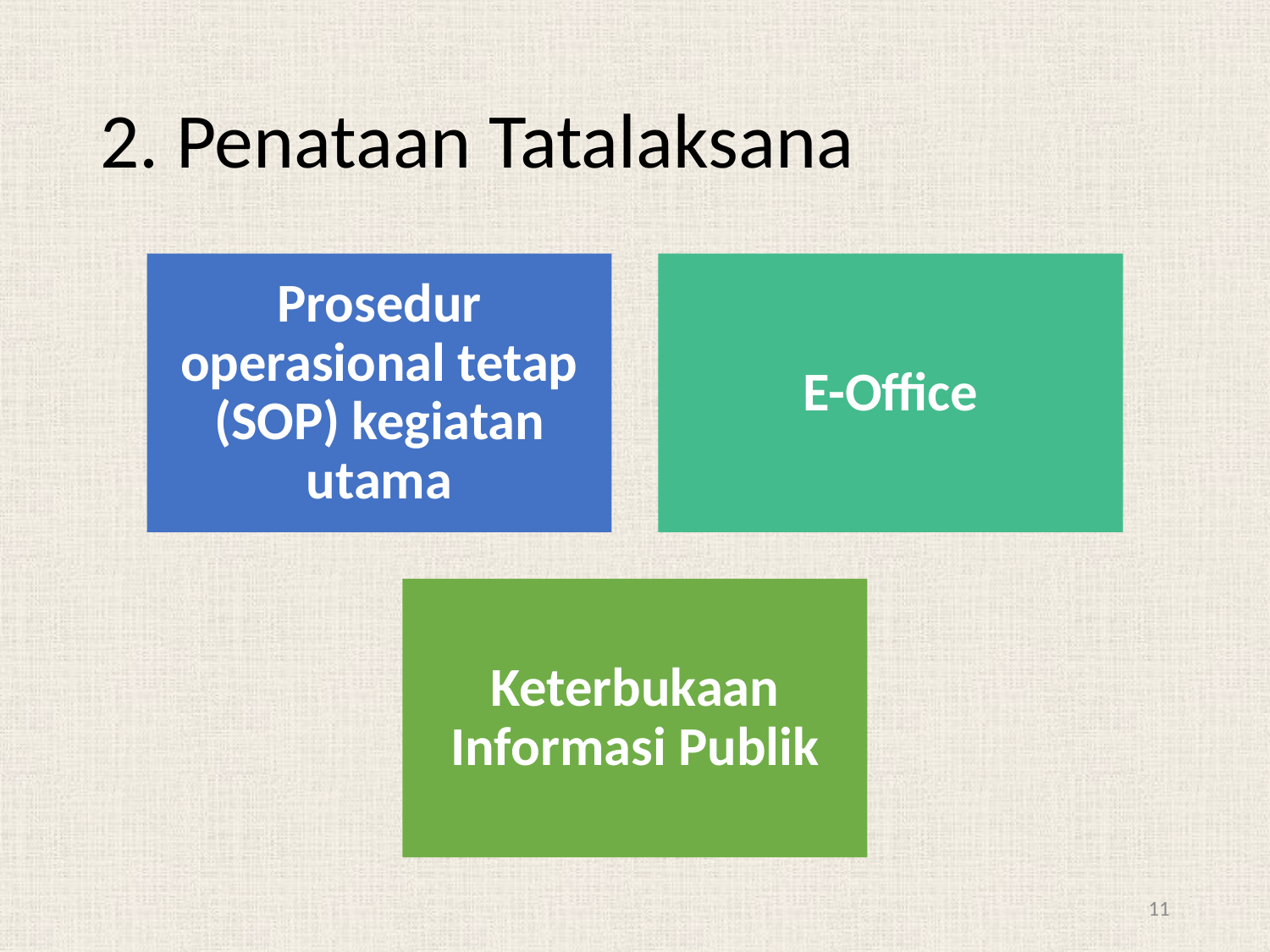

# 2. Penataan Tatalaksana
Prosedur operasional tetap (SOP) kegiatan utama
E-Office
Keterbukaan Informasi Publik
11